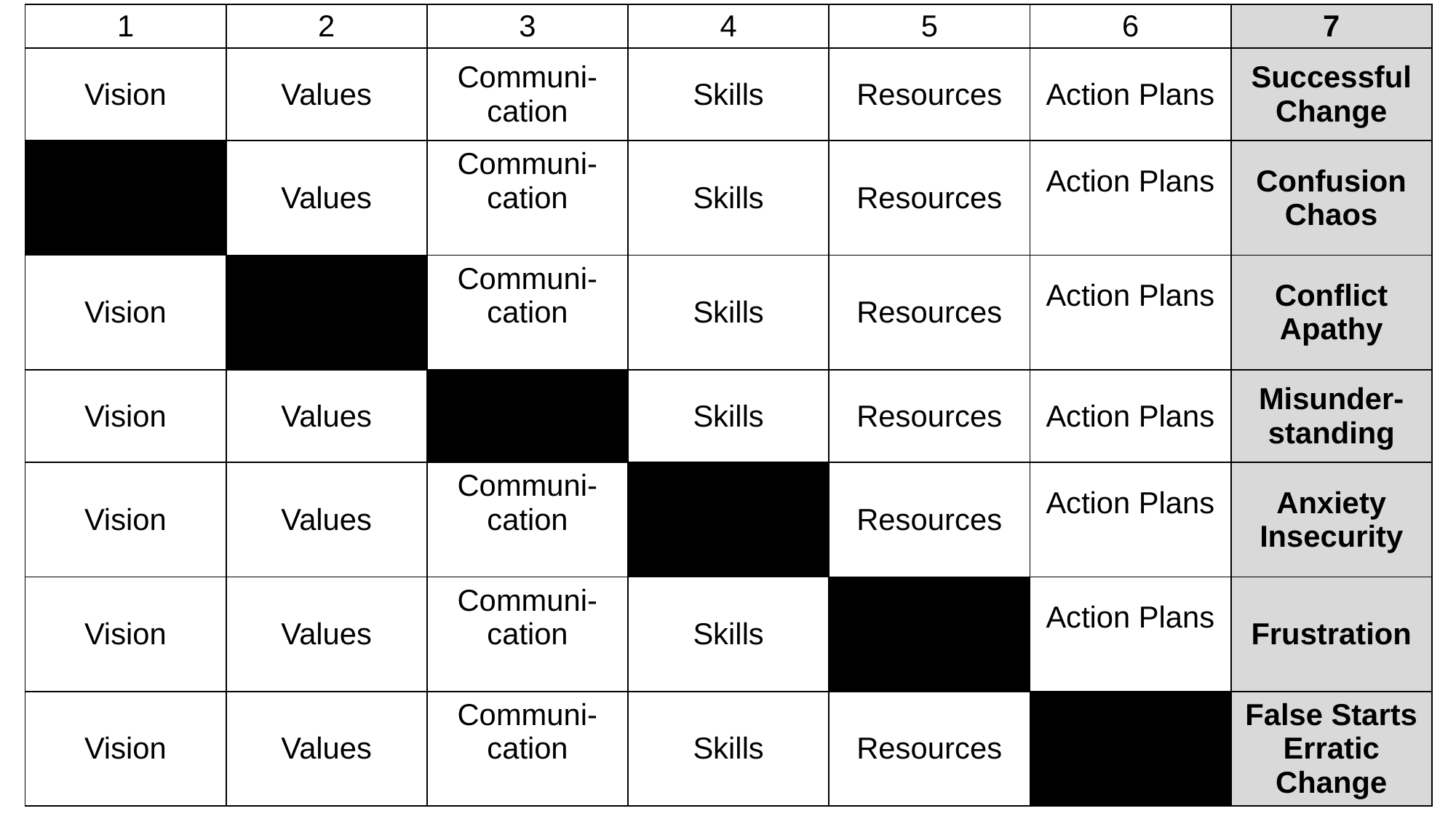

| 1 | 2 | 3 | 4 | 5 | 6 | 7 |
| --- | --- | --- | --- | --- | --- | --- |
| Vision | Values | Communi- cation | Skills | Resources | Action Plans | Successful Change |
|  | Values | Communi- cation | Skills | Resources | Action Plans | Confusion Chaos |
| Vision |  | Communi- cation | Skills | Resources | Action Plans | Conflict Apathy |
| Vision | Values |  | Skills | Resources | Action Plans | Misunder- standing |
| Vision | Values | Communi- cation |  | Resources | Action Plans | Anxiety Insecurity |
| Vision | Values | Communi- cation | Skills |  | Action Plans | Frustration |
| Vision | Values | Communi- cation | Skills | Resources |  | False Starts Erratic Change |